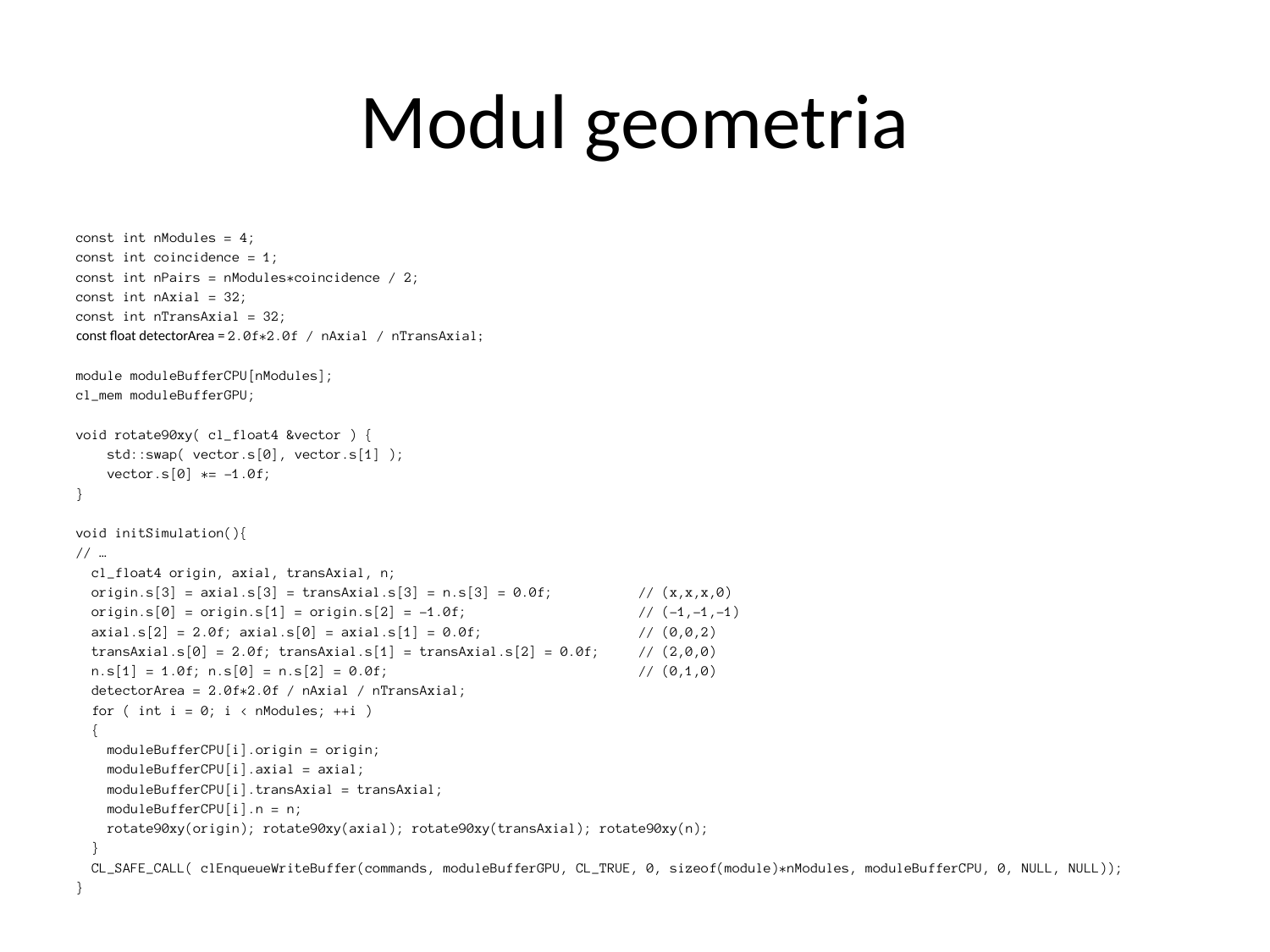

# Modul geometria
const int nModules = 4;
const int coincidence = 1;
const int nPairs = nModules*coincidence / 2;
const int nAxial = 32;
const int nTransAxial = 32;
const float detectorArea = 2.0f*2.0f / nAxial / nTransAxial;

module moduleBufferCPU[nModules];
cl_mem moduleBufferGPU;

void rotate90xy( cl_float4 &vector ) {
    std::swap( vector.s[0], vector.s[1] );
    vector.s[0] *= -1.0f;
}

void initSimulation(){
// …
  cl_float4 origin, axial, transAxial, n;
  origin.s[3] = axial.s[3] = transAxial.s[3] = n.s[3] = 0.0f;           // (x,x,x,0)
  origin.s[0] = origin.s[1] = origin.s[2] = -1.0f;                      // (-1,-1,-1)
  axial.s[2] = 2.0f; axial.s[0] = axial.s[1] = 0.0f;                    // (0,0,2)
  transAxial.s[0] = 2.0f; transAxial.s[1] = transAxial.s[2] = 0.0f;     // (2,0,0)
  n.s[1] = 1.0f; n.s[0] = n.s[2] = 0.0f;                                // (0,1,0)
  detectorArea = 2.0f*2.0f / nAxial / nTransAxial;
  for ( int i = 0; i < nModules; ++i )
  {
    moduleBufferCPU[i].origin = origin;
    moduleBufferCPU[i].axial = axial;
    moduleBufferCPU[i].transAxial = transAxial;
    moduleBufferCPU[i].n = n;
    rotate90xy(origin); rotate90xy(axial); rotate90xy(transAxial); rotate90xy(n);
  }
  CL_SAFE_CALL( clEnqueueWriteBuffer(commands, moduleBufferGPU, CL_TRUE, 0, sizeof(module)*nModules, moduleBufferCPU, 0, NULL, NULL));
}